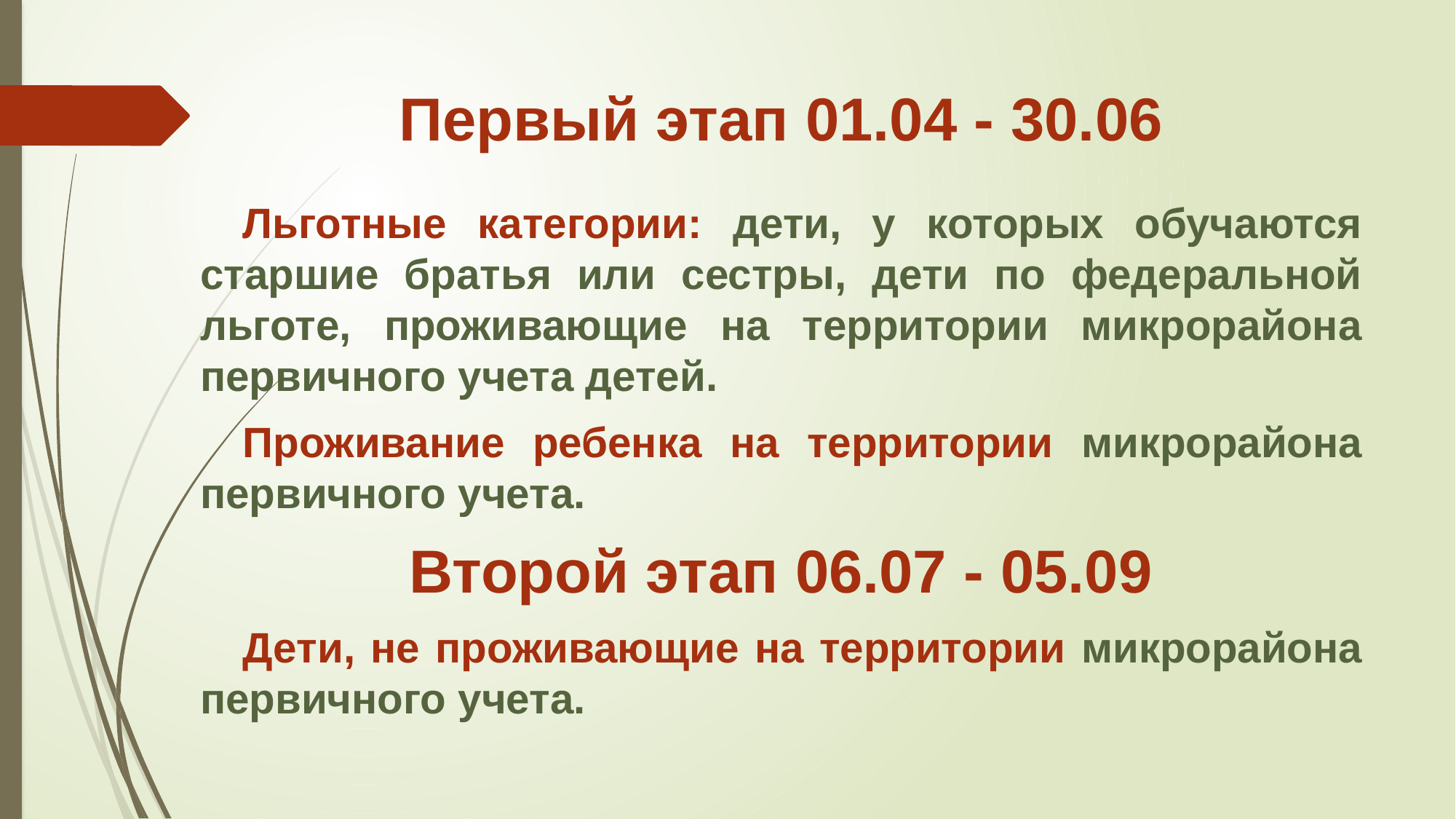

# Первый этап 01.04 - 30.06
Льготные категории: дети, у которых обучаются старшие братья или сестры, дети по федеральной льготе, проживающие на территории микрорайона первичного учета детей.
Проживание ребенка на территории микрорайона первичного учета.
Второй этап 06.07 - 05.09
Дети, не проживающие на территории микрорайона первичного учета.